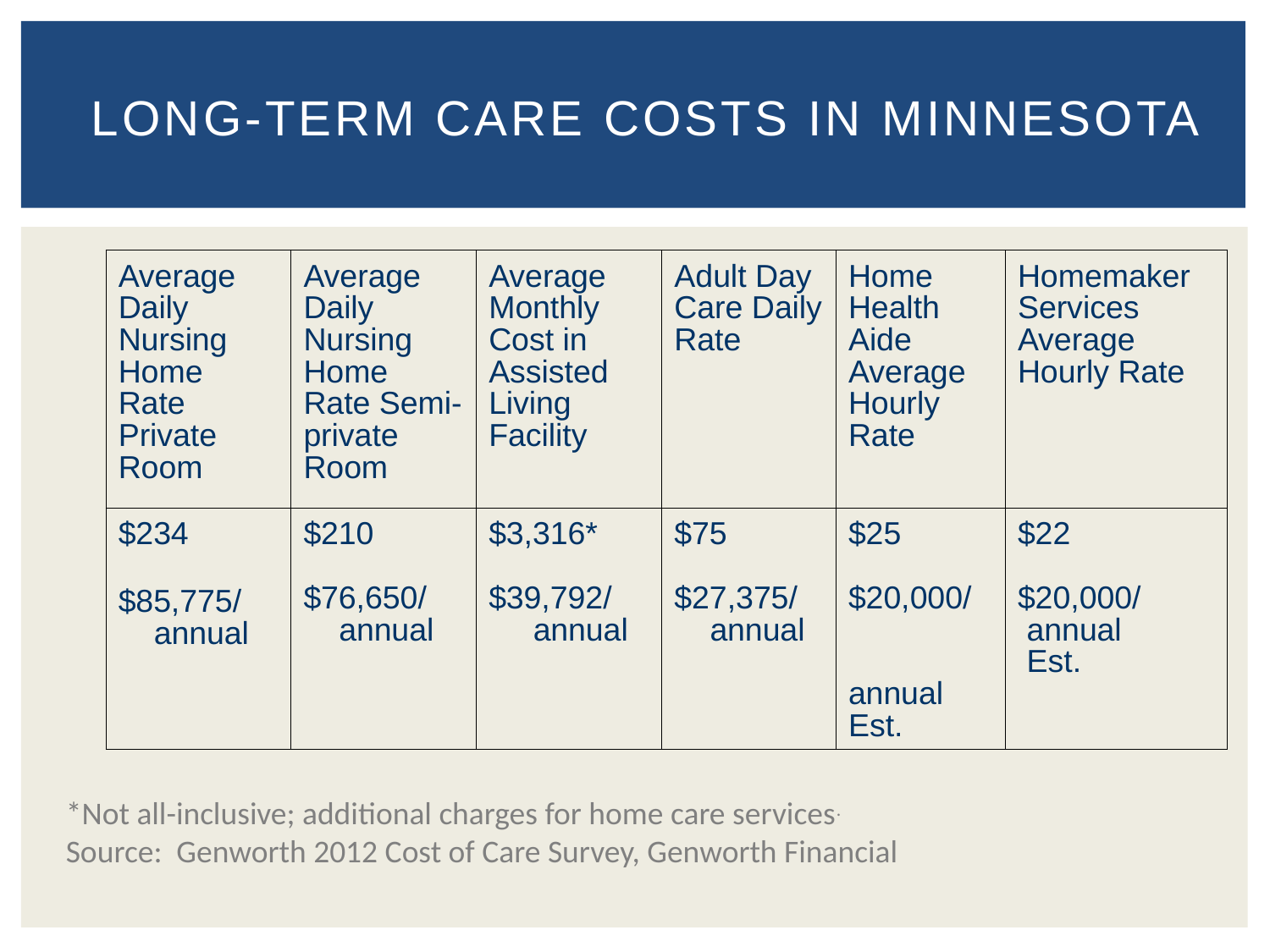

# Long-Term Care Costs In Minnesota
| Average Daily Nursing Home Rate Private Room | Average Daily Nursing Home Rate Semi-private Room | Average Monthly Cost in Assisted Living Facility | Adult Day Care Daily Rate | Home Health Aide Average Hourly Rate | Homemaker Services Average Hourly Rate |
| --- | --- | --- | --- | --- | --- |
| $234 $85,775/ annual | $210 $76,650/ annual | $3,316\* $39,792/ annual | $75 $27,375/ annual | $25 $20,000/ annual Est. | $22 $20,000/ annual Est. |
*Not all-inclusive; additional charges for home care services. Source:  Genworth 2012 Cost of Care Survey, Genworth Financial